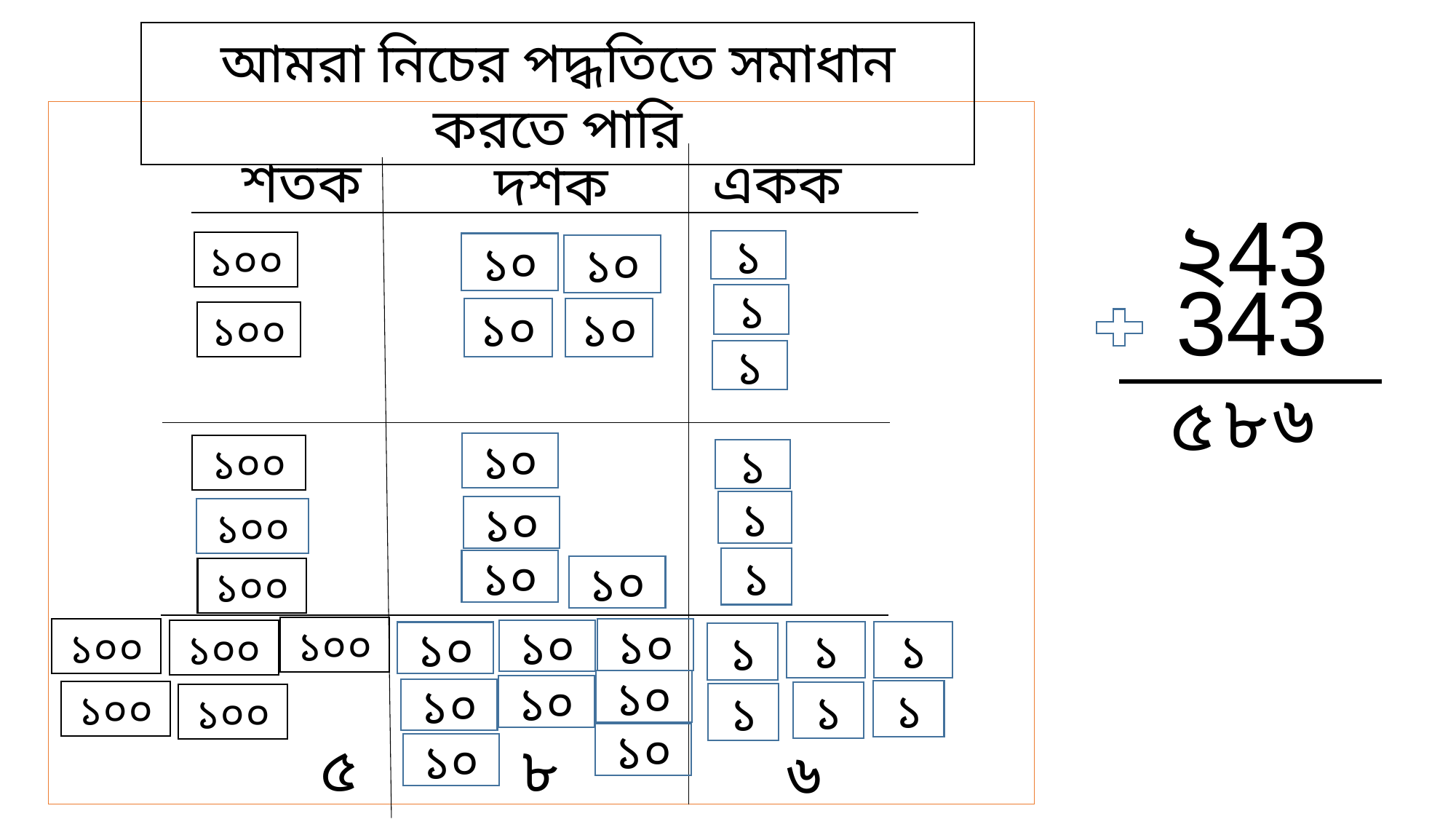

আমরা নিচের পদ্ধতিতে সমাধান করতে পারি

শতক
একক
দশক
২43
১
১০০
১০
১০
343
১
১০
১০
১০০

১
৬
৮
৫
১০
১০০
১
১
১০
১০০
১
১০
১০
১০০
১০০
১০
১০০
১০
১০০
১
১
১০
১
১০
১০
১০
১
১০০
১
১
১০০
১০
৫
৮
৬
১০